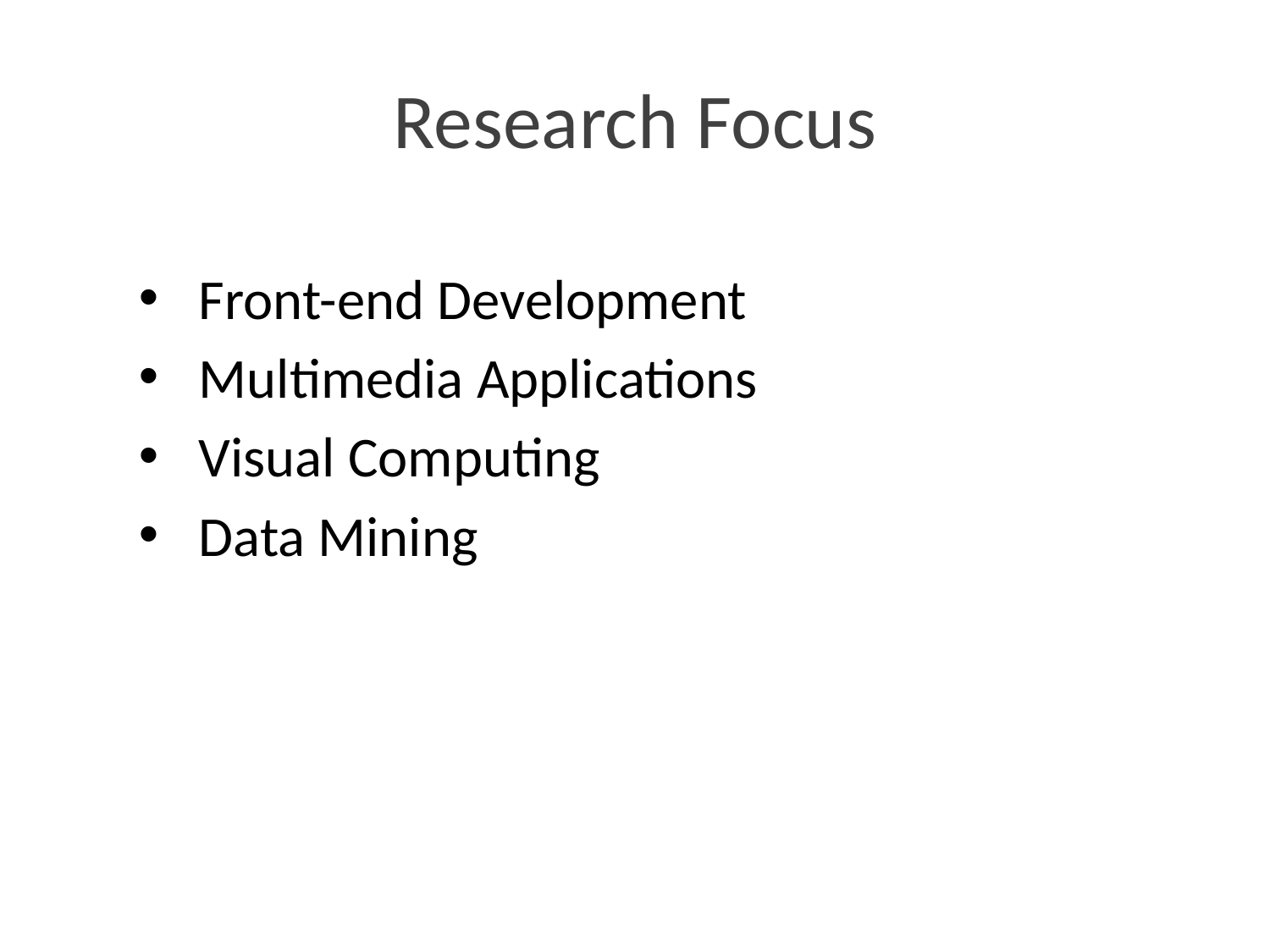

# Research Focus
 Front-end Development
 Multimedia Applications
 Visual Computing
 Data Mining